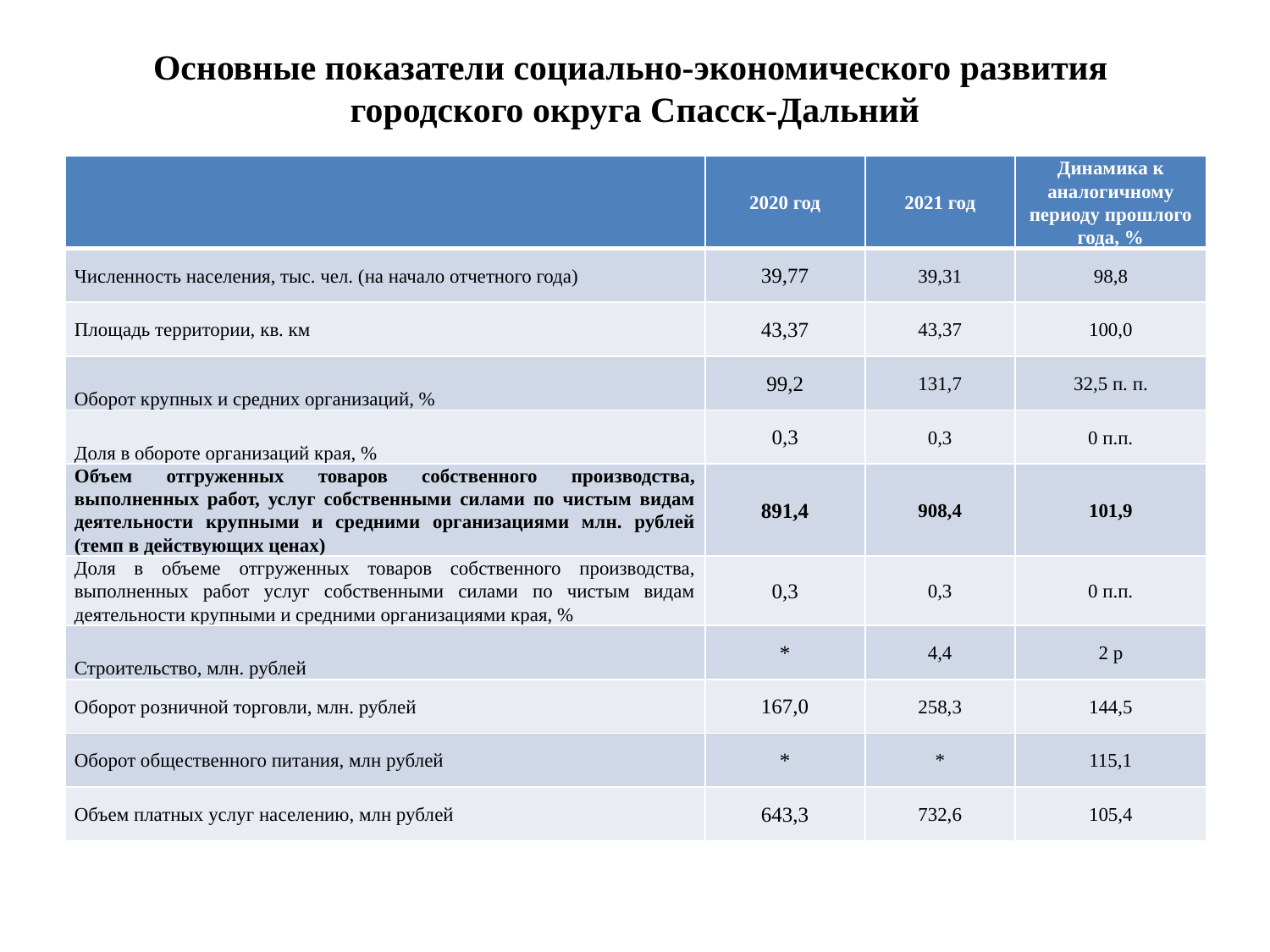

# Основные показатели социально-экономического развития городского округа Спасск-Дальний
|  | 2020 год | 2021 год | Динамика к аналогичному периоду прошлого года, % |
| --- | --- | --- | --- |
| Численность населения, тыс. чел. (на начало отчетного года) | 39,77 | 39,31 | 98,8 |
| Площадь территории, кв. км | 43,37 | 43,37 | 100,0 |
| Оборот крупных и средних организаций, % | 99,2 | 131,7 | 32,5 п. п. |
| Доля в обороте организаций края, % | 0,3 | 0,3 | 0 п.п. |
| Объем отгруженных товаров собственного производства, выполненных работ, услуг собственными силами по чистым видам деятельности крупными и средними организациями млн. рублей (темп в действующих ценах) | 891,4 | 908,4 | 101,9 |
| Доля в объеме отгруженных товаров собственного производства, выполненных работ услуг собственными силами по чистым видам деятельности крупными и средними организациями края, % | 0,3 | 0,3 | 0 п.п. |
| Строительство, млн. рублей | \* | 4,4 | 2 р |
| Оборот розничной торговли, млн. рублей | 167,0 | 258,3 | 144,5 |
| Оборот общественного питания, млн рублей | \* | \* | 115,1 |
| Объем платных услуг населению, млн рублей | 643,3 | 732,6 | 105,4 |